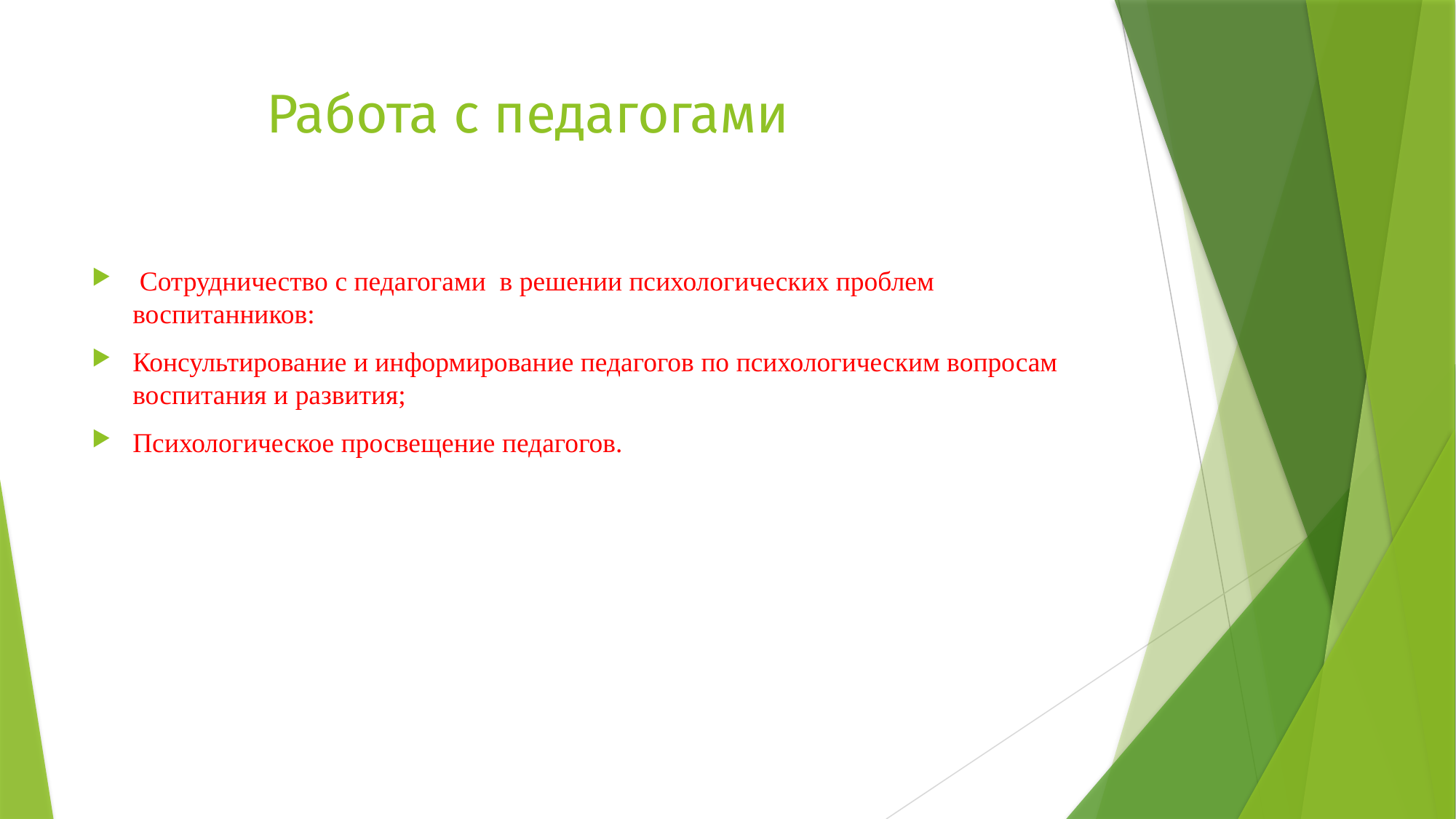

# Работа с педагогами
 Сотрудничество с педагогами  в решении психологических проблем воспитанников:
Консультирование и информирование педагогов по психологическим вопросам воспитания и развития;
Психологическое просвещение педагогов.